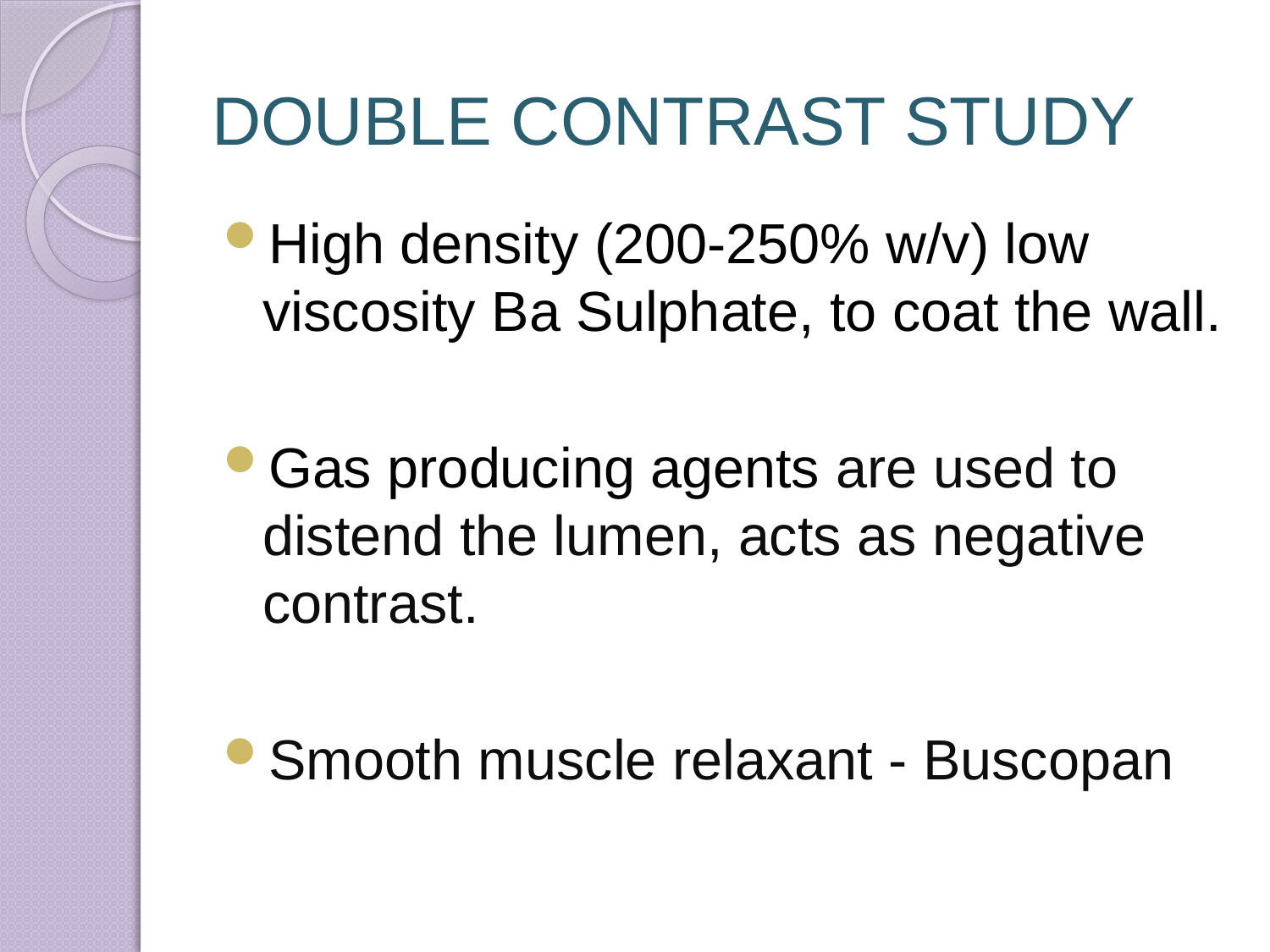

# DOUBLE CONTRAST STUDY
High density (200-250% w/v) low viscosity Ba Sulphate, to coat the wall.

Gas producing agents are used to distend the lumen, acts as negative contrast.

Smooth muscle relaxant - Buscopan